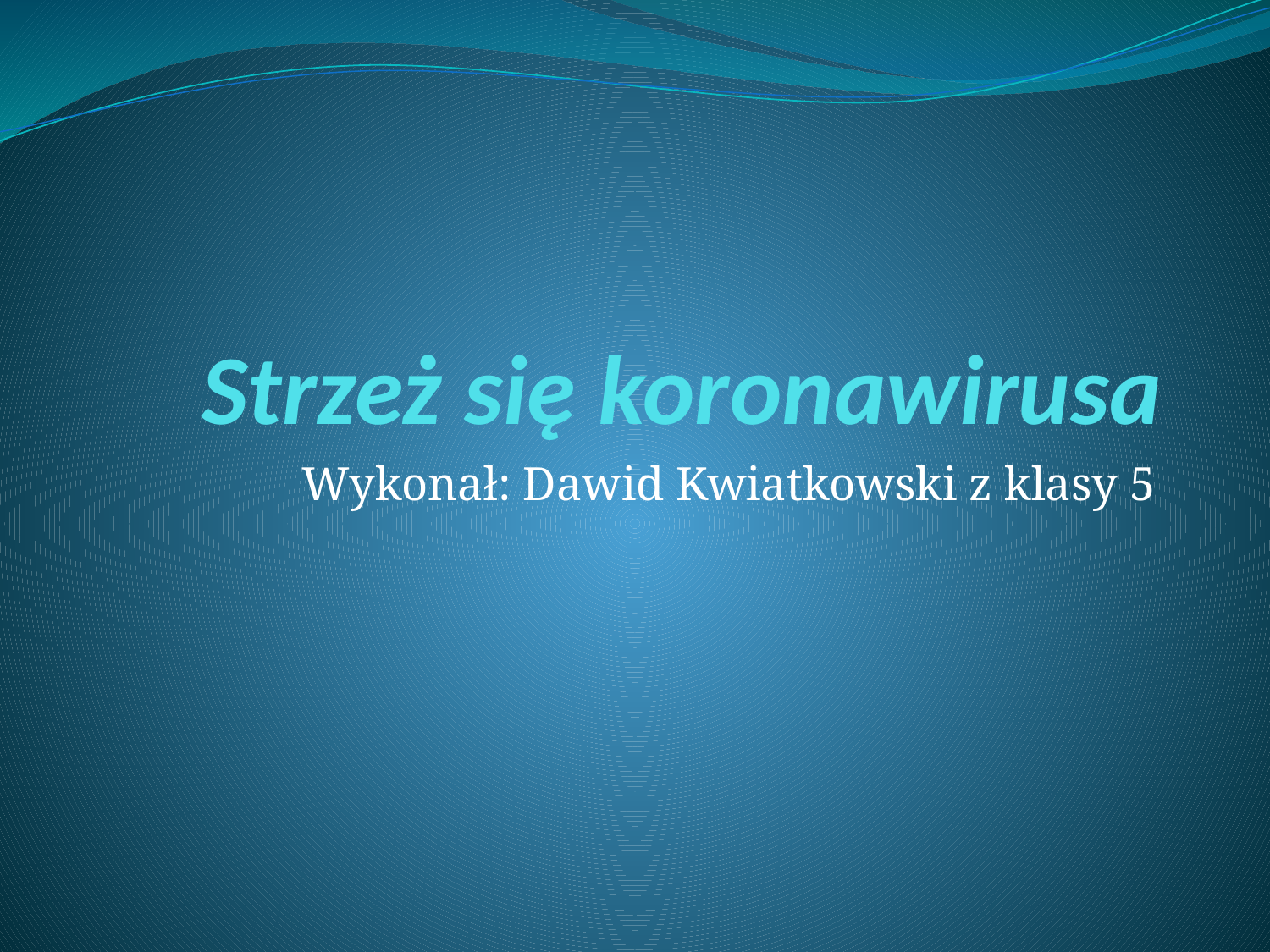

# Strzeż się koronawirusa
Wykonał: Dawid Kwiatkowski z klasy 5